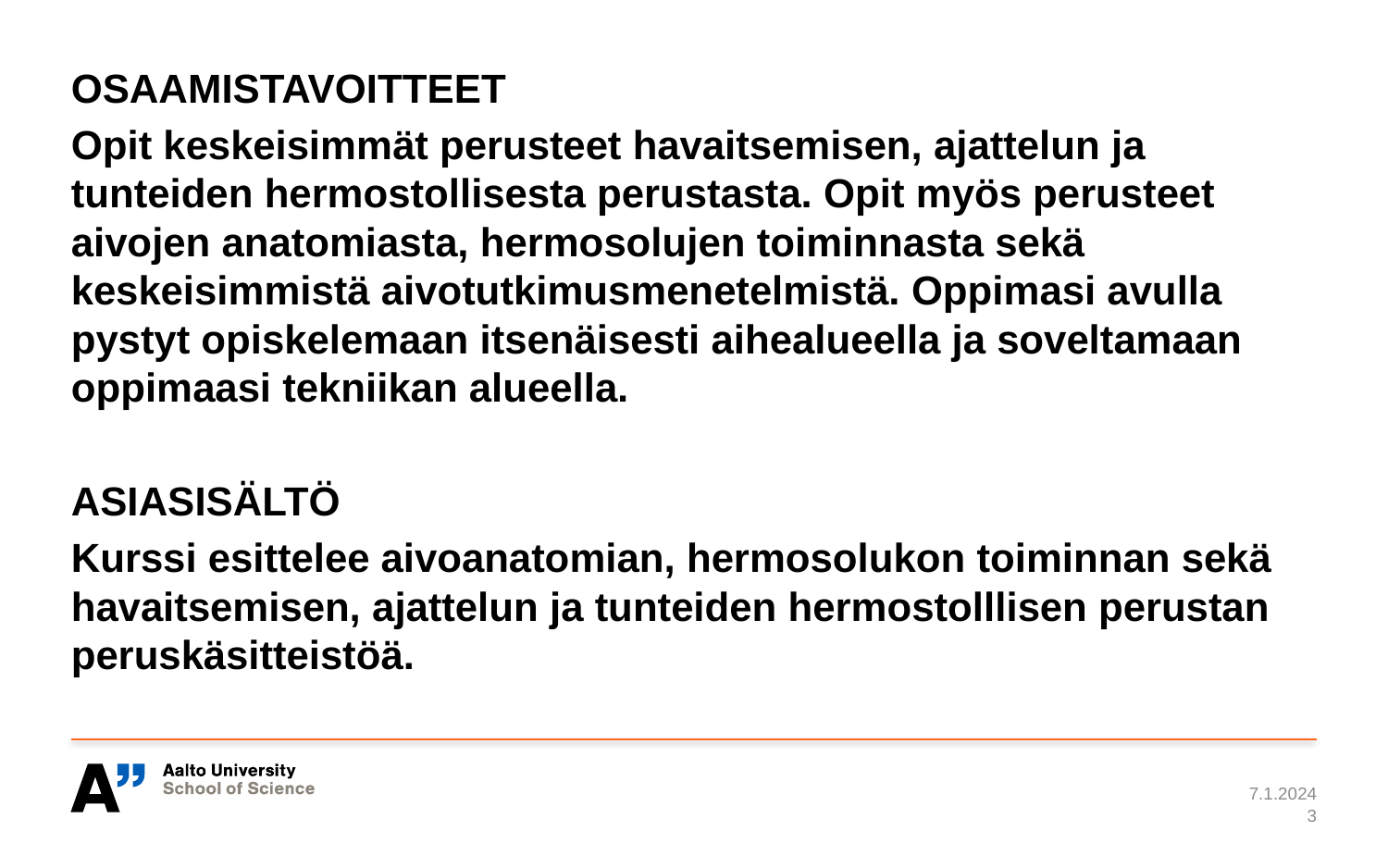

OSAAMISTAVOITTEET
Opit keskeisimmät perusteet havaitsemisen, ajattelun ja tunteiden hermostollisesta perustasta. Opit myös perusteet aivojen anatomiasta, hermosolujen toiminnasta sekä keskeisimmistä aivotutkimusmenetelmistä. Oppimasi avulla pystyt opiskelemaan itsenäisesti aihealueella ja soveltamaan oppimaasi tekniikan alueella.

ASIASISÄLTÖ
Kurssi esittelee aivoanatomian, hermosolukon toiminnan sekä havaitsemisen, ajattelun ja tunteiden hermostolllisen perustan peruskäsitteistöä.
7.1.2024
3